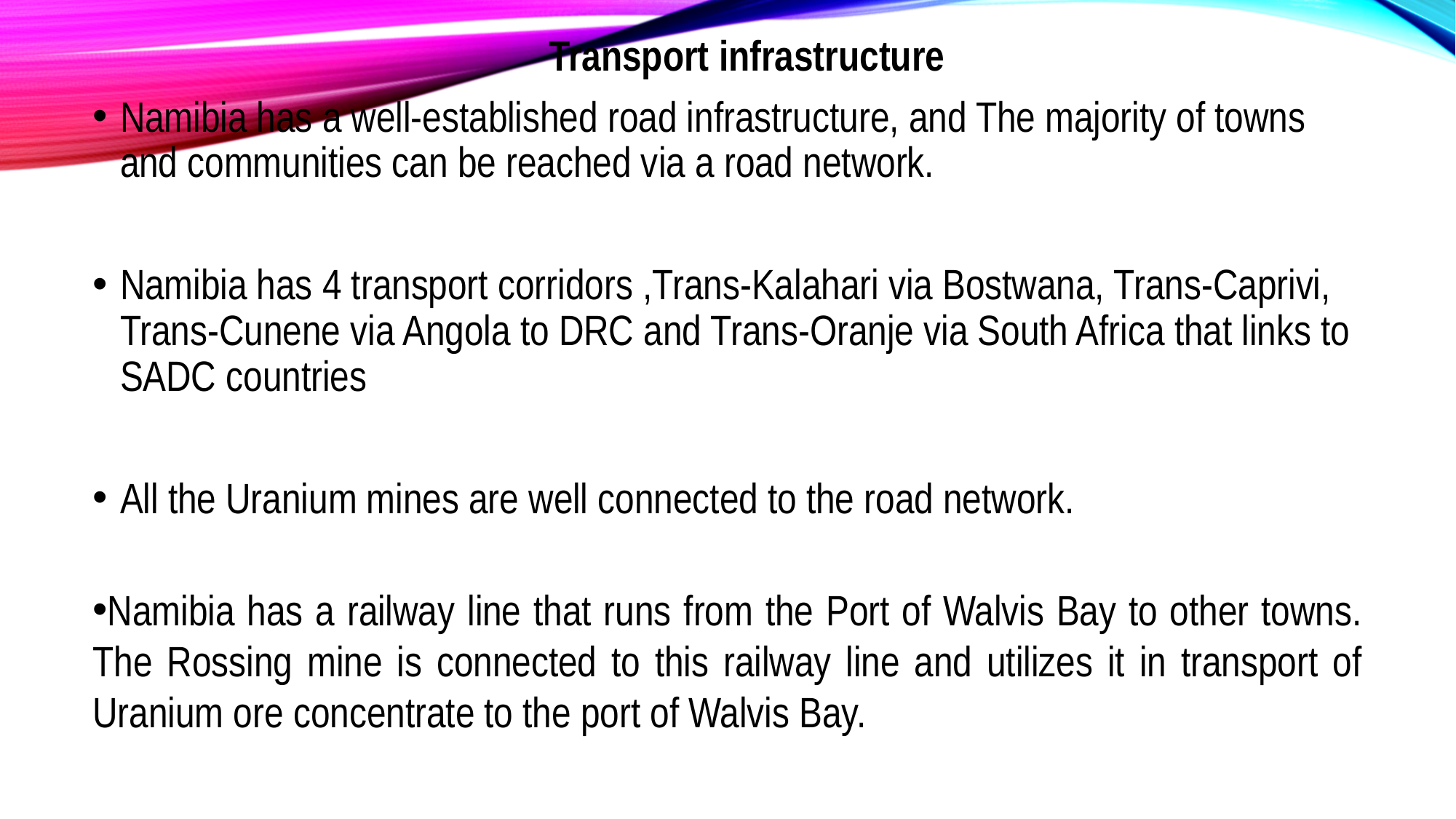

Transport infrastructure
Namibia has a well-established road infrastructure, and The majority of towns and communities can be reached via a road network.

Namibia has 4 transport corridors ,Trans-Kalahari via Bostwana, Trans-Caprivi, Trans-Cunene via Angola to DRC and Trans-Oranje via South Africa that links to SADC countries

All the Uranium mines are well connected to the road network.

Namibia has a railway line that runs from the Port of Walvis Bay to other towns. The Rossing mine is connected to this railway line and utilizes it in transport of Uranium ore concentrate to the port of Walvis Bay.